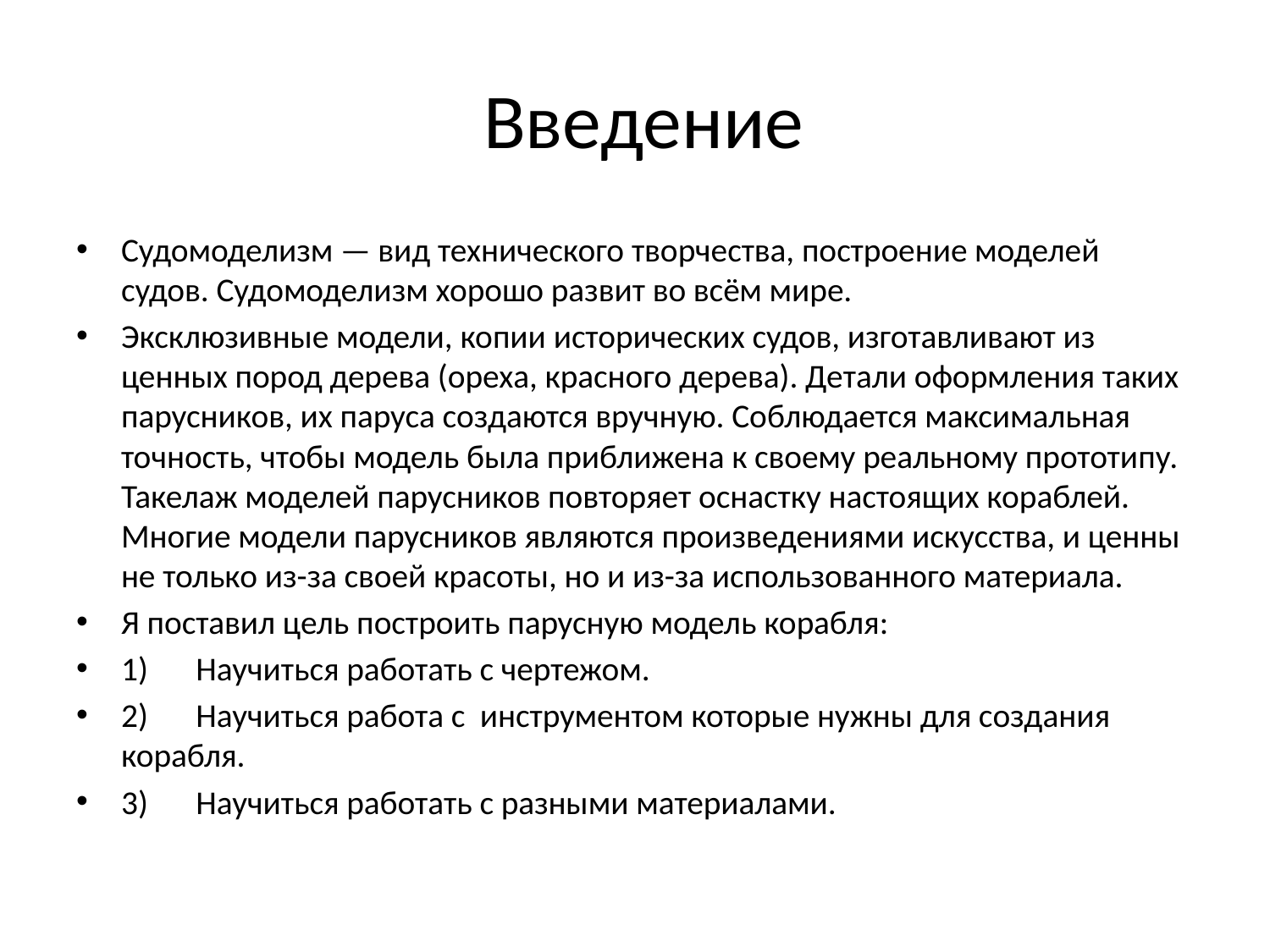

# Введение
Судомоделизм — вид технического творчества, построение моделей судов. Судомоделизм хорошо развит во всём мире.
Эксклюзивные модели, копии исторических судов, изготавливают из ценных пород дерева (ореха, красного дерева). Детали оформления таких парусников, их паруса создаются вручную. Соблюдается максимальная точность, чтобы модель была приближена к своему реальному прототипу. Такелаж моделей парусников повторяет оснастку настоящих кораблей. Многие модели парусников являются произведениями искусства, и ценны не только из-за своей красоты, но и из-за использованного материала.
Я поставил цель построить парусную модель корабля:
1)	Научиться работать с чертежом.
2)	Научиться работа с  инструментом которые нужны для создания корабля.
3)	Научиться работать с разными материалами.